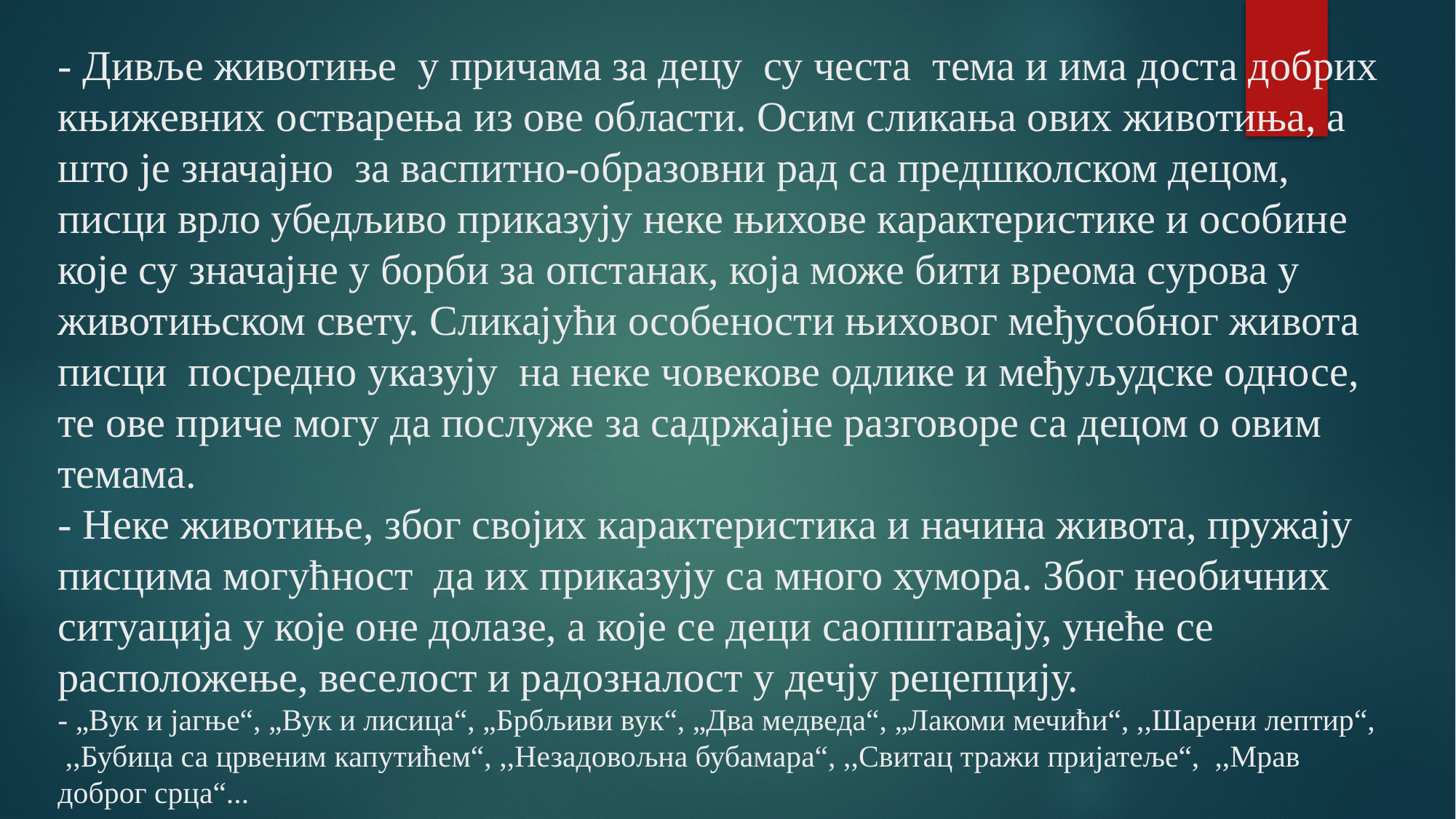

# - Дивље животиње  у причама за децу  су честа  тема и има доста добрих књижевних остварења из ове области. Осим сликања ових животиња, а што је значајно  за васпитно-образовни рад са предшколском децом, писци врло убедљиво приказују неке њихове карактеристике и особине које су значајне у борби за опстанак, која може бити вреома сурова у животињском свету. Сликајући особености њиховог међусобног живота писци  посредно указују  на неке човекове одлике и међуљудске односе, те ове приче могу да послуже за садржајне разговоре са децом о овим темама. - Неке животиње, због својих карактеристика и начина живота, пружају писцима могућност  да их приказују са много хумора. Због необичних ситуација у које оне долазе, а које се деци саопштавају, унеће се расположење, веселост и радозналост у дечју рецепцију. - „Вук и јагње“, „Вук и лисица“, „Брбљиви вук“, „Два медведа“, „Лакоми мечићи“, ,,Шарени лептир“,  ,,Бубица са црвеним капутићем“, ,,Незадовољна бубамара“, ,,Свитац тражи пријатеље“,  ,,Мрав доброг срца“...